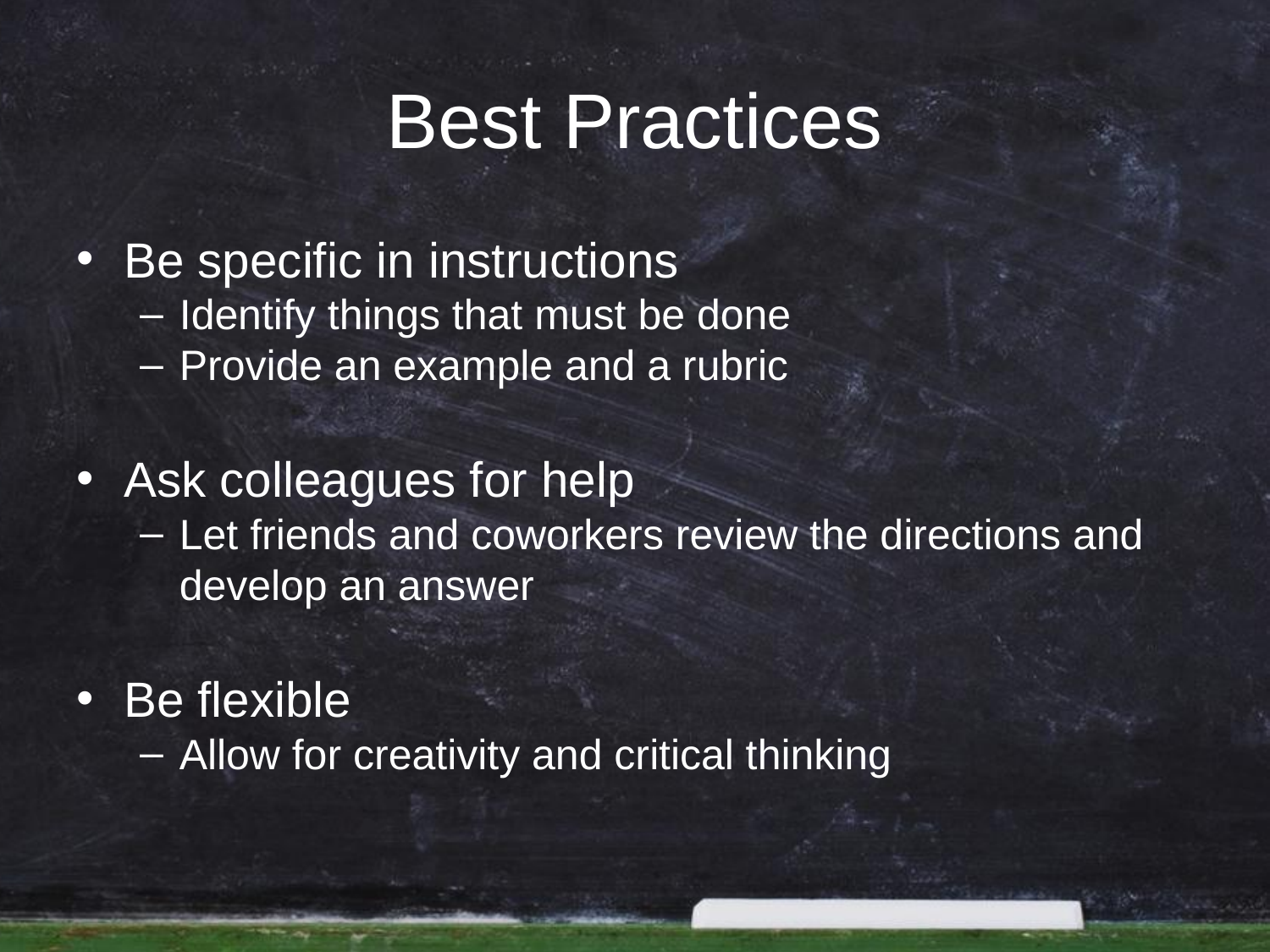

# Best Practices
Be specific in instructions
Identify things that must be done
Provide an example and a rubric

Ask colleagues for help
Let friends and coworkers review the directions and develop an answer

Be flexible
Allow for creativity and critical thinking